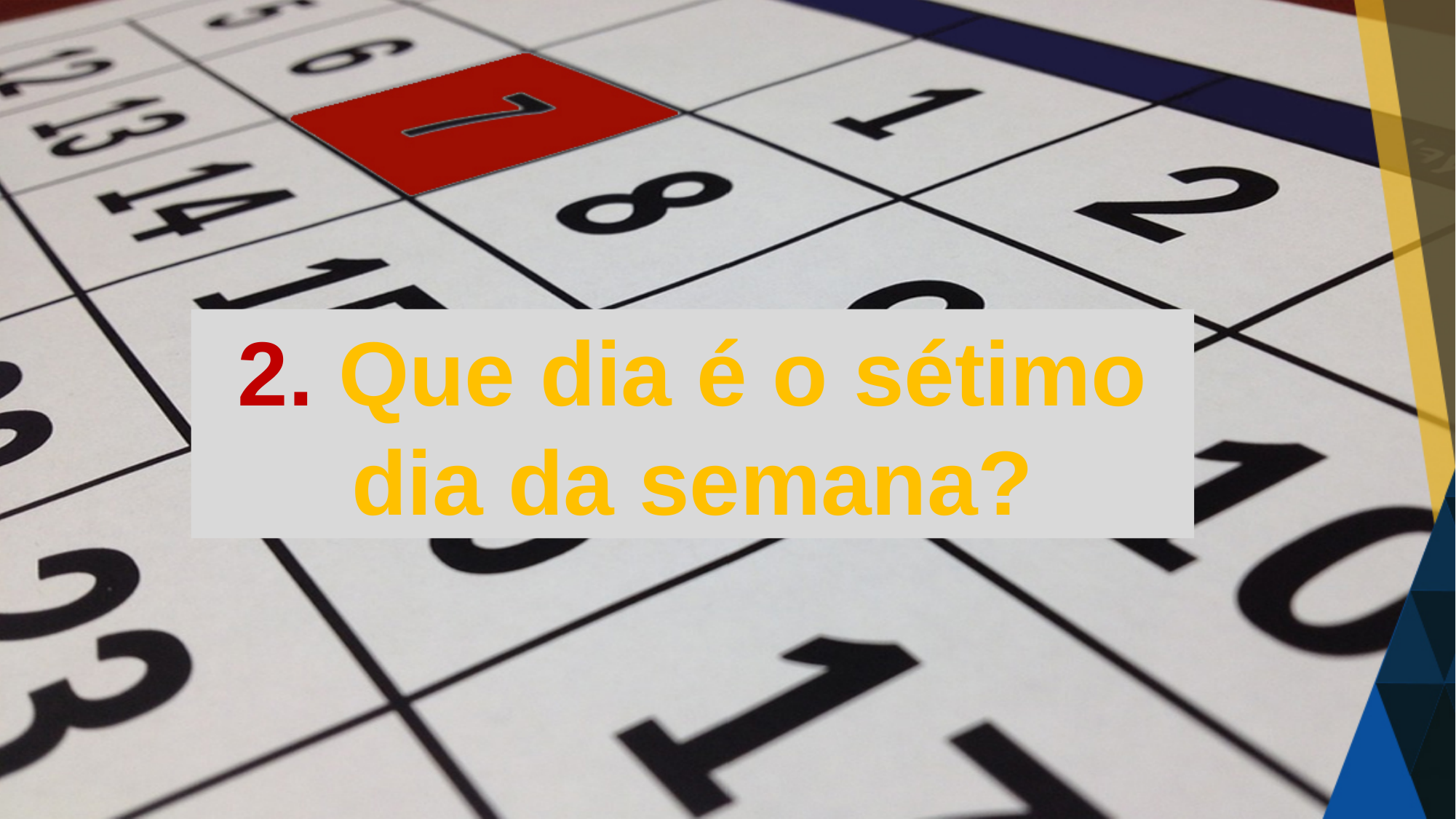

2. Que dia é o sétimo dia da semana?